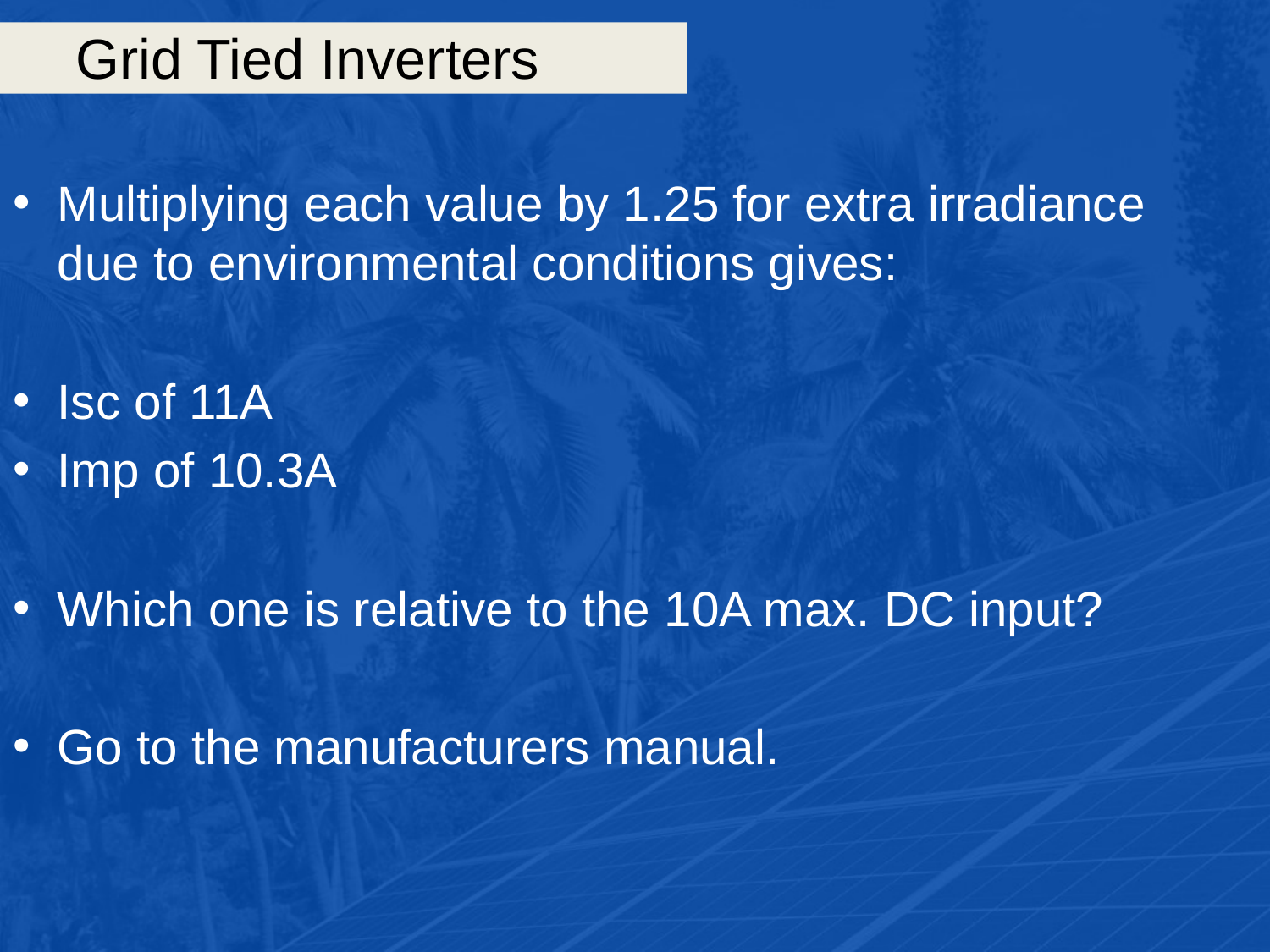

# Grid Tied Inverters
Multiplying each value by 1.25 for extra irradiance due to environmental conditions gives:

Isc of 11A
Imp of 10.3A

Which one is relative to the 10A max. DC input?

Go to the manufacturers manual.